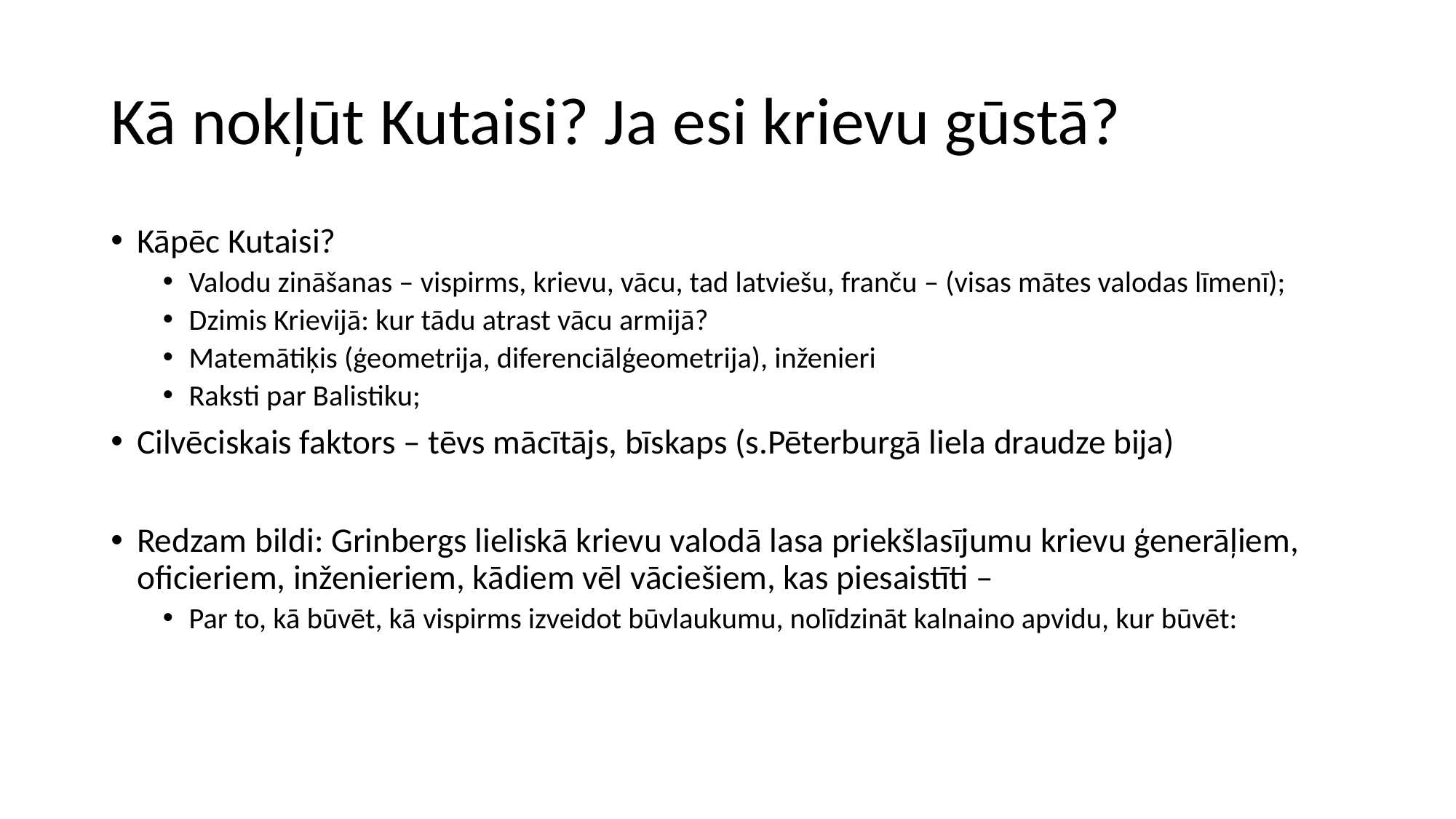

# Kā nokļūt Kutaisi? Ja esi krievu gūstā?
Kāpēc Kutaisi?
Valodu zināšanas – vispirms, krievu, vācu, tad latviešu, franču – (visas mātes valodas līmenī);
Dzimis Krievijā: kur tādu atrast vācu armijā?
Matemātiķis (ģeometrija, diferenciālģeometrija), inženieri
Raksti par Balistiku;
Cilvēciskais faktors – tēvs mācītājs, bīskaps (s.Pēterburgā liela draudze bija)

Redzam bildi: Grinbergs lieliskā krievu valodā lasa priekšlasījumu krievu ģenerāļiem, oficieriem, inženieriem, kādiem vēl vāciešiem, kas piesaistīti –
Par to, kā būvēt, kā vispirms izveidot būvlaukumu, nolīdzināt kalnaino apvidu, kur būvēt: